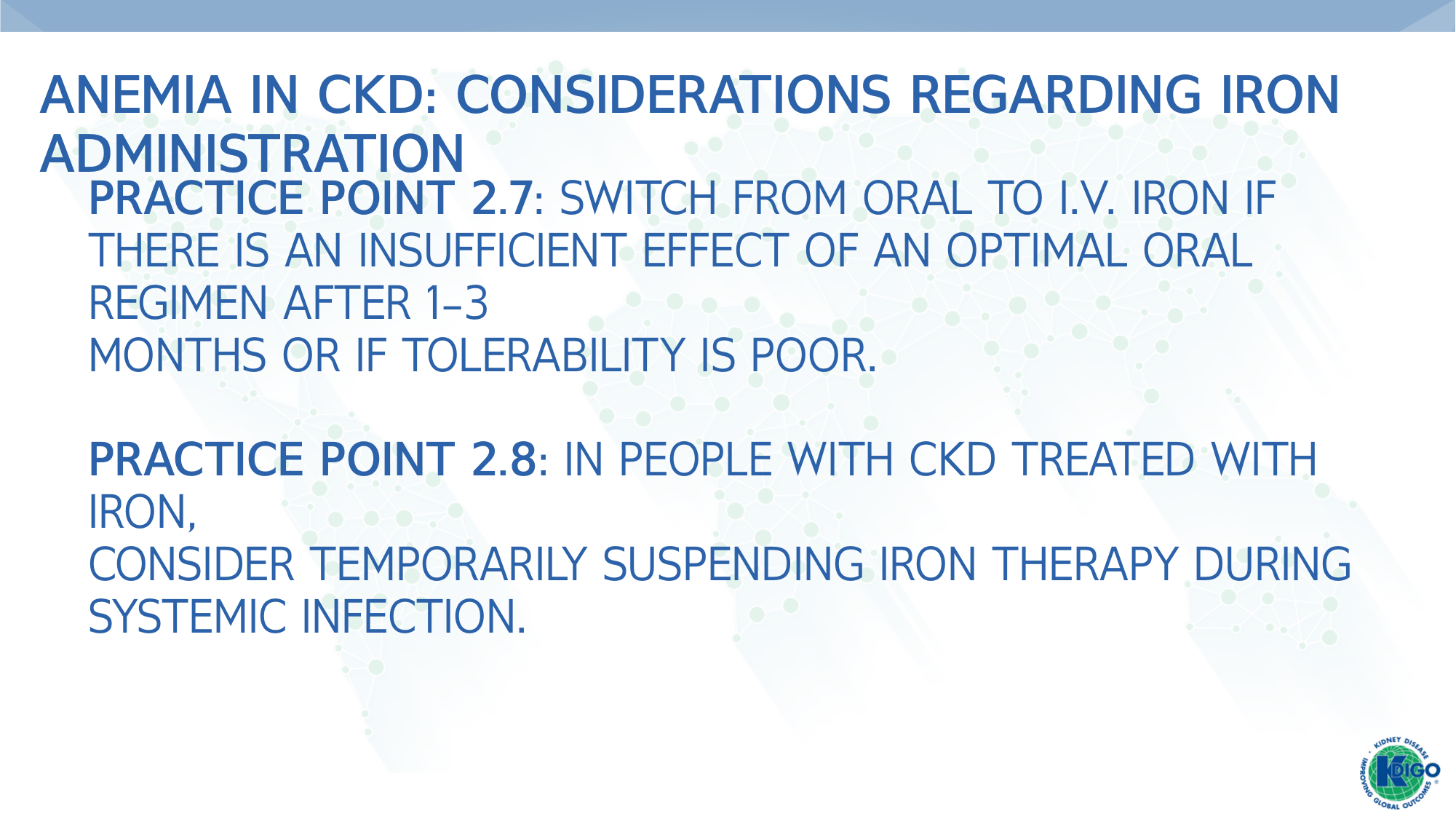

# Anemia in CKD: Considerations regarding iron administration
Practice Point 2.7: Switch from oral to i.v. iron if there is an insufficient effect of an optimal oral regimen after 1–3
months or if tolerability is poor.

Practice Point 2.8: In people with CKD treated with iron,
consider temporarily suspending iron therapy during systemic infection.